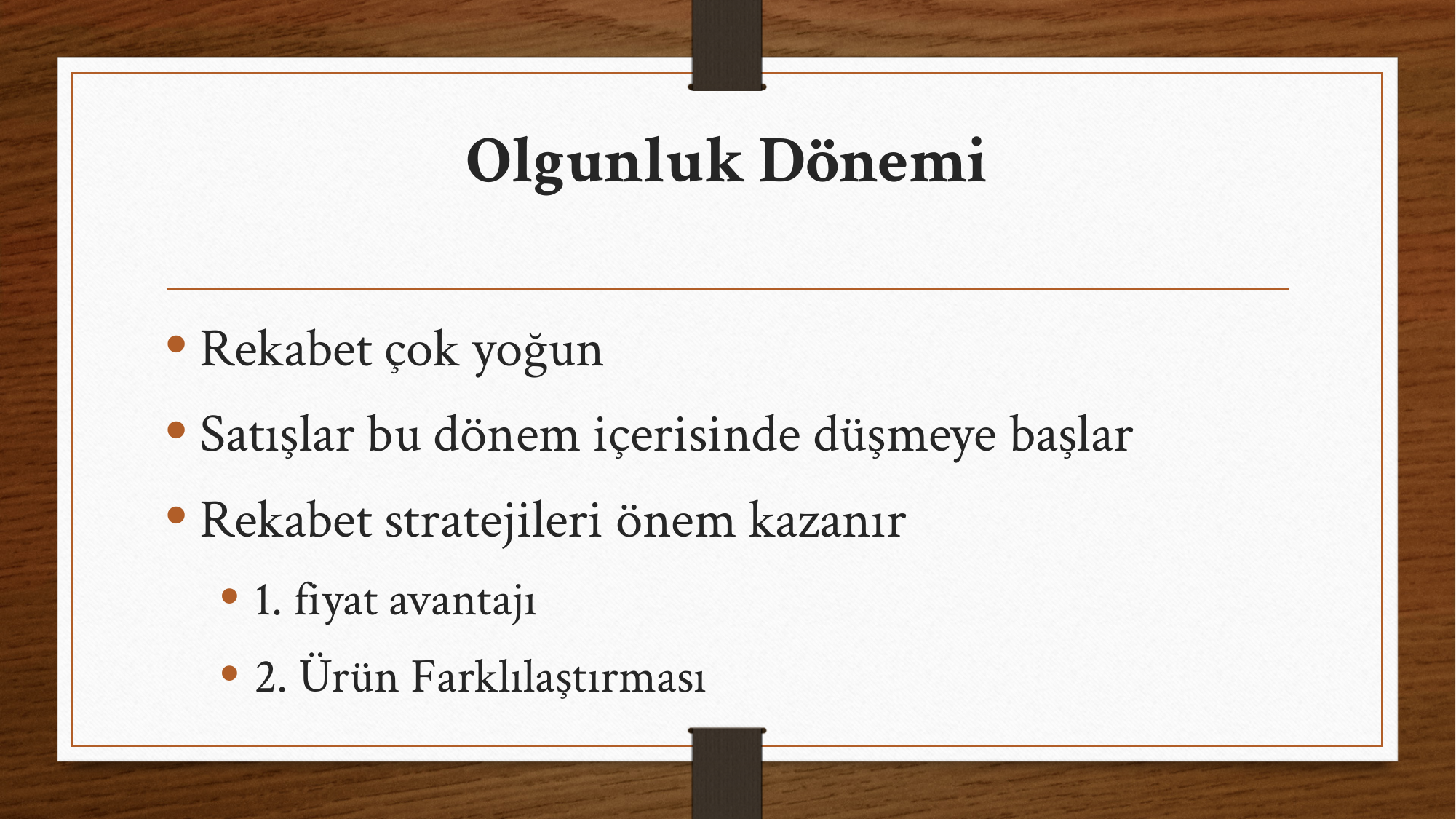

# Olgunluk Dönemi
Rekabet çok yoğun
Satışlar bu dönem içerisinde düşmeye başlar
Rekabet stratejileri önem kazanır
1. fiyat avantajı
2. Ürün Farklılaştırması